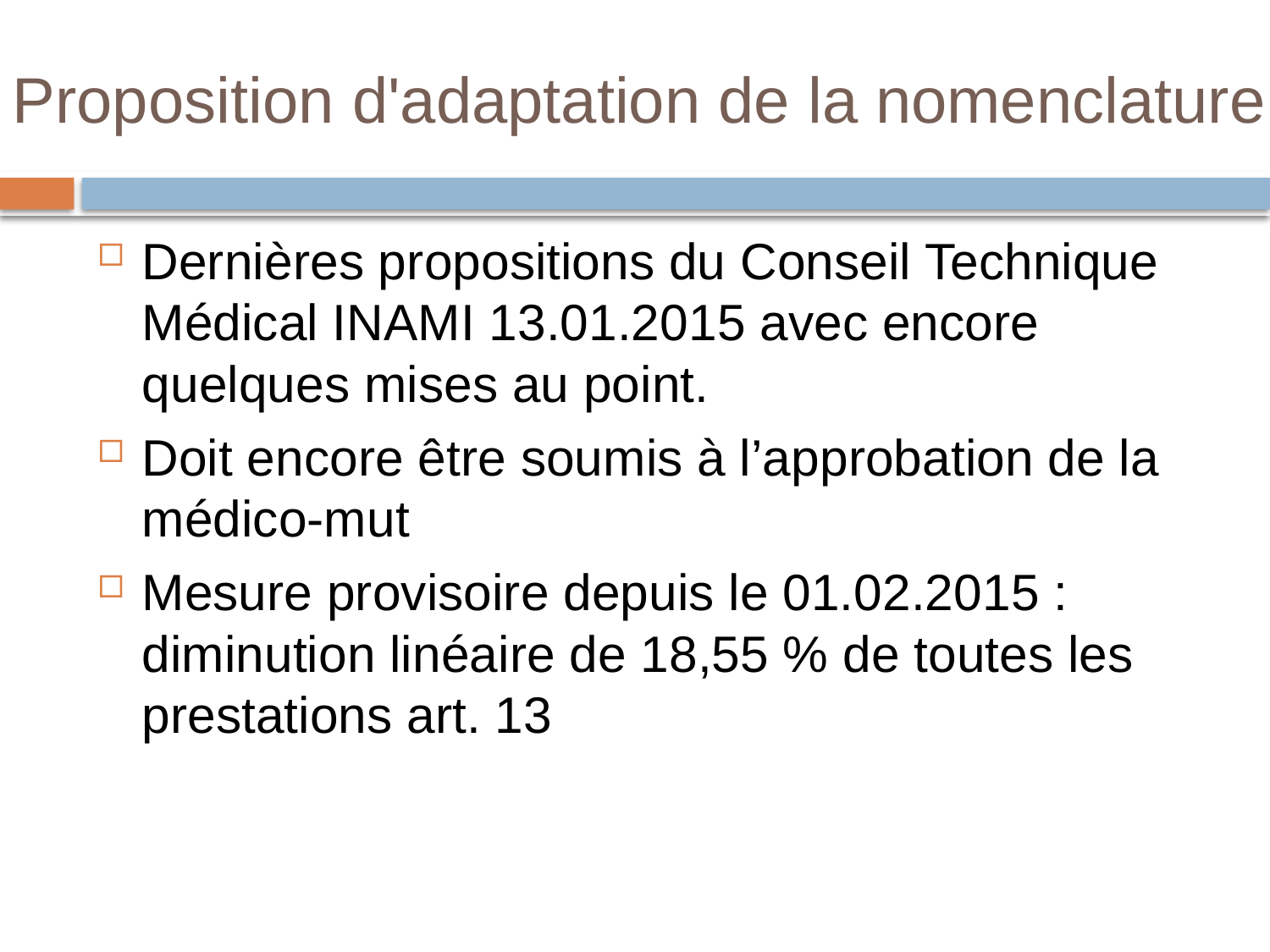

# Proposition d'adaptation de la nomenclature
Dernières propositions du Conseil Technique Médical INAMI 13.01.2015 avec encore quelques mises au point.
Doit encore être soumis à l’approbation de la médico-mut
Mesure provisoire depuis le 01.02.2015 : diminution linéaire de 18,55 % de toutes les prestations art. 13